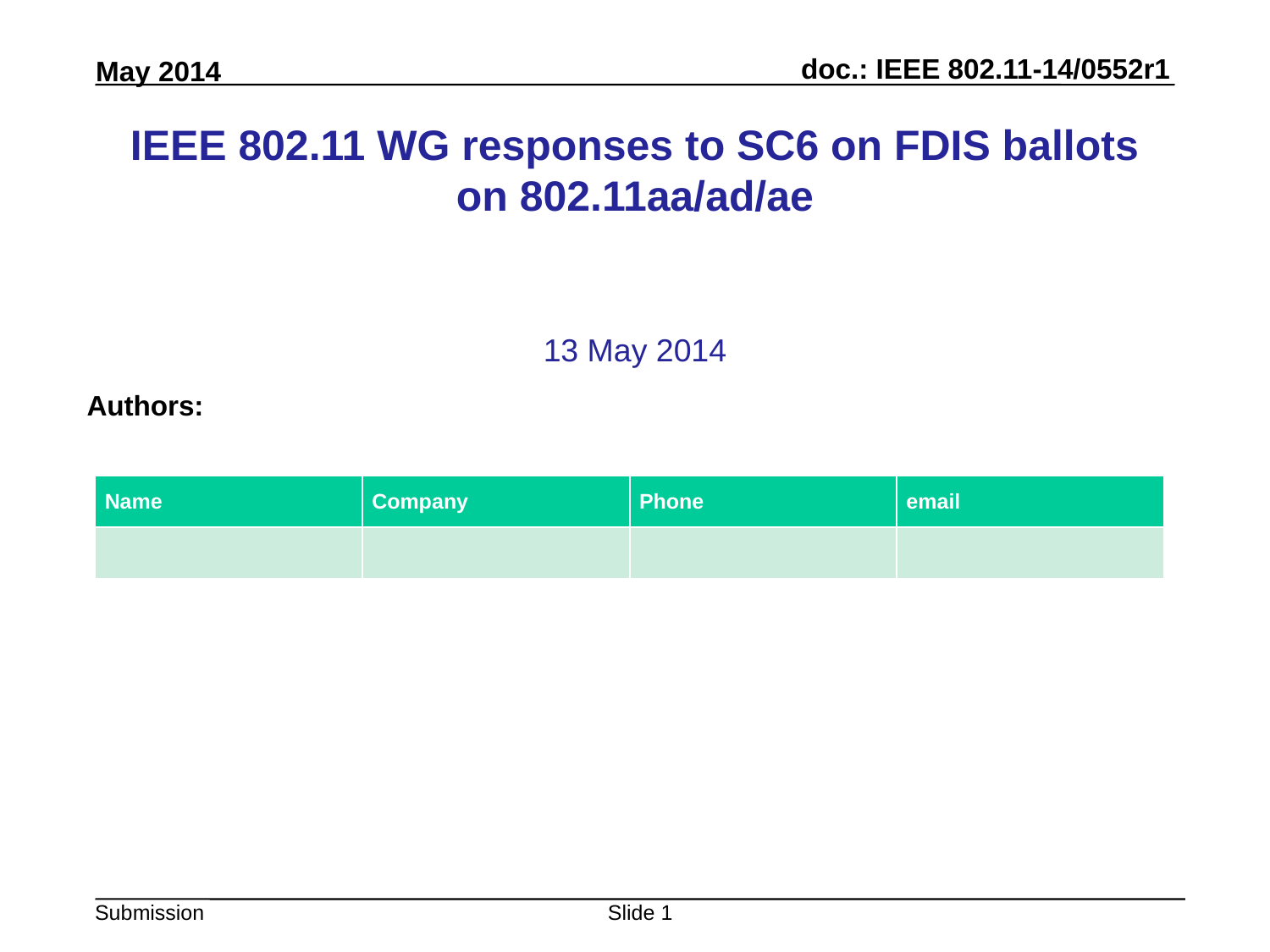

# IEEE 802.11 WG responses to SC6 on FDIS ballots on 802.11aa/ad/ae
13 May 2014
Authors:
| Name | Company | Phone | email |
| --- | --- | --- | --- |
|  |  |  |  |
Slide 1